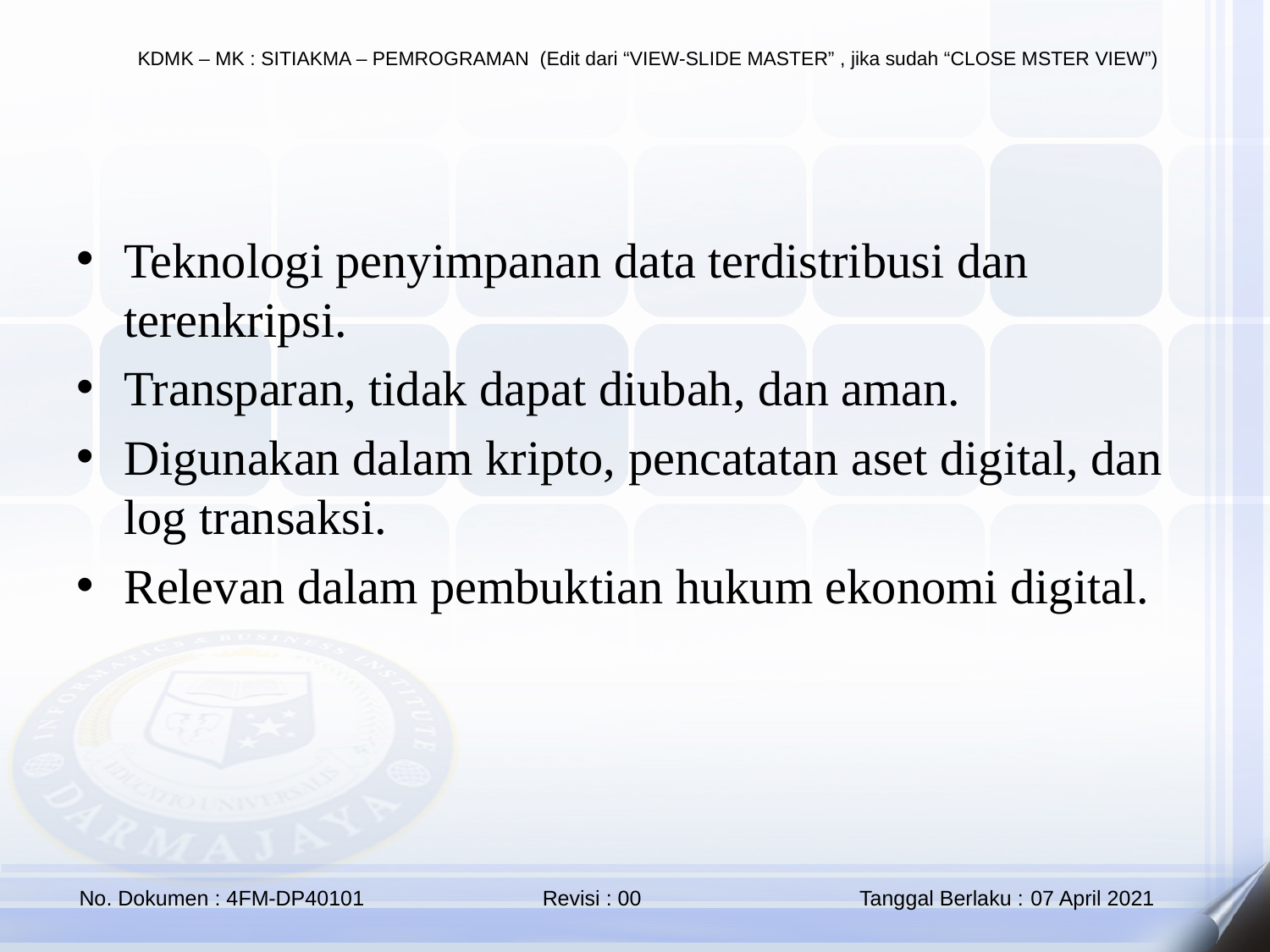

#
Teknologi penyimpanan data terdistribusi dan terenkripsi.
Transparan, tidak dapat diubah, dan aman.
Digunakan dalam kripto, pencatatan aset digital, dan log transaksi.
Relevan dalam pembuktian hukum ekonomi digital.